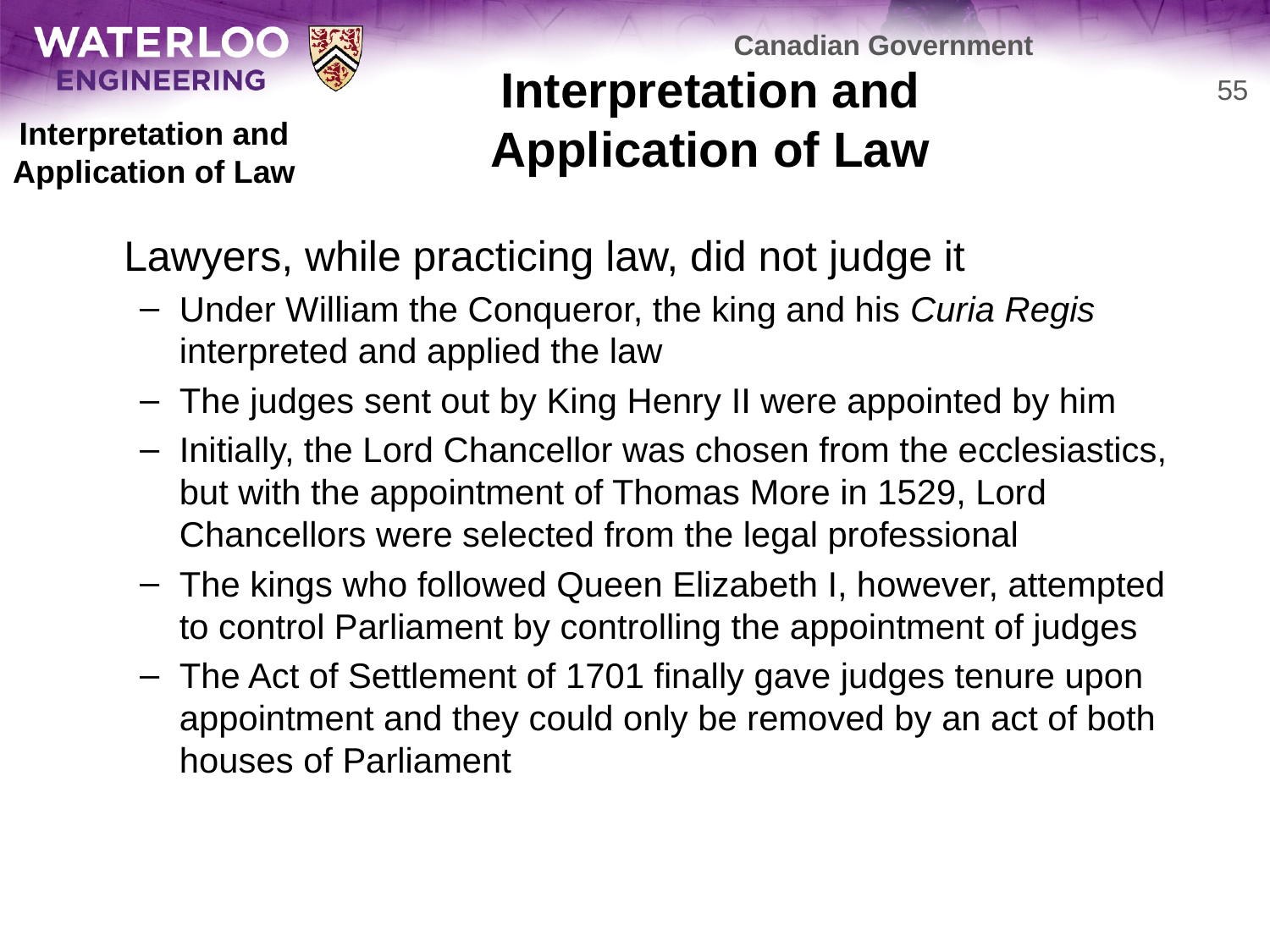

Canadian Government
# Interpretation and Application of Law
55
Interpretation and
Application of Law
	Lawyers, while practicing law, did not judge it
Under William the Conqueror, the king and his Curia Regis interpreted and applied the law
The judges sent out by King Henry II were appointed by him
Initially, the Lord Chancellor was chosen from the ecclesiastics, but with the appointment of Thomas More in 1529, Lord Chancellors were selected from the legal professional
The kings who followed Queen Elizabeth I, however, attempted to control Parliament by controlling the appointment of judges
The Act of Settlement of 1701 finally gave judges tenure upon appointment and they could only be removed by an act of both houses of Parliament